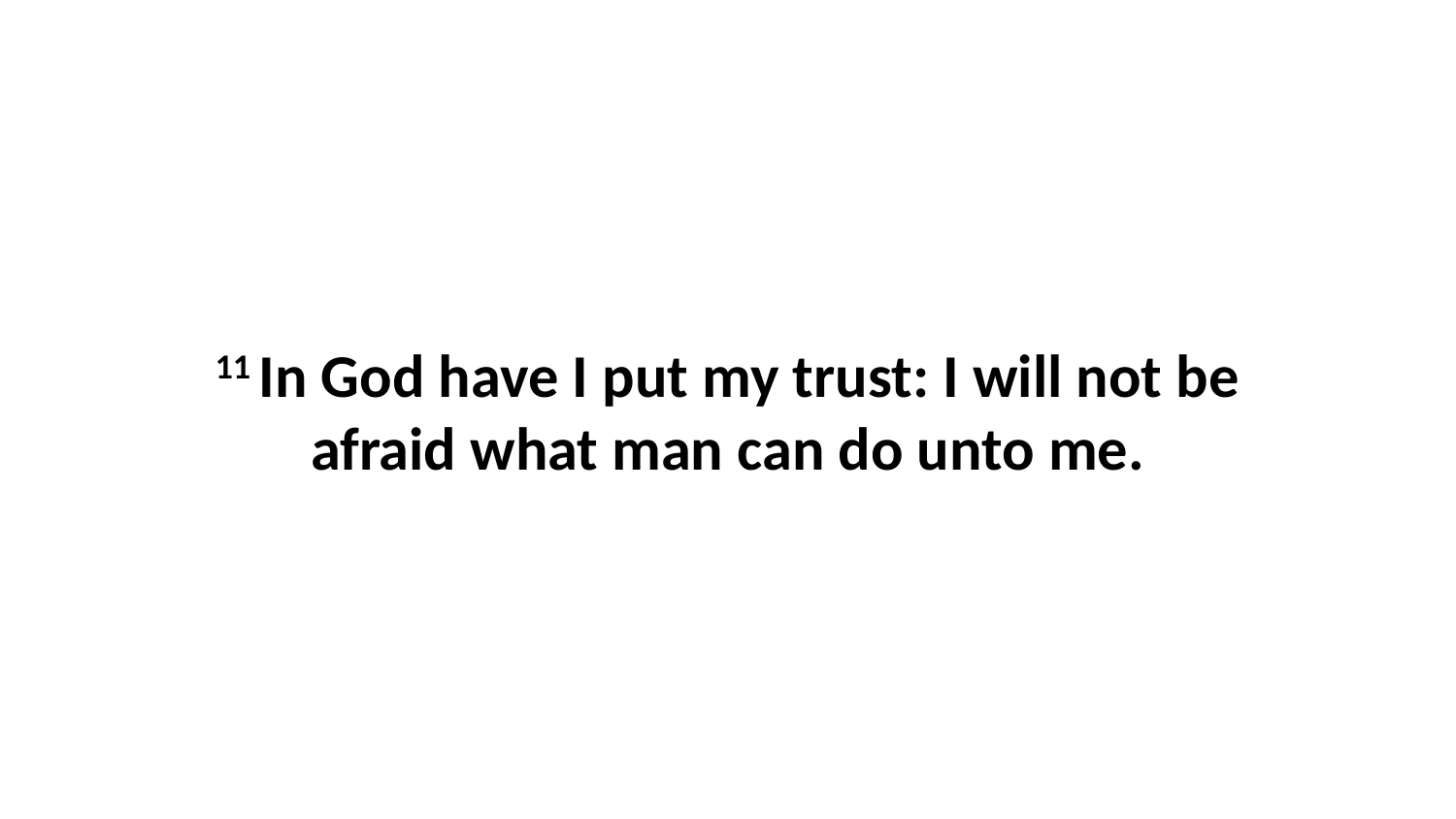

11 In God have I put my trust: I will not be afraid what man can do unto me.